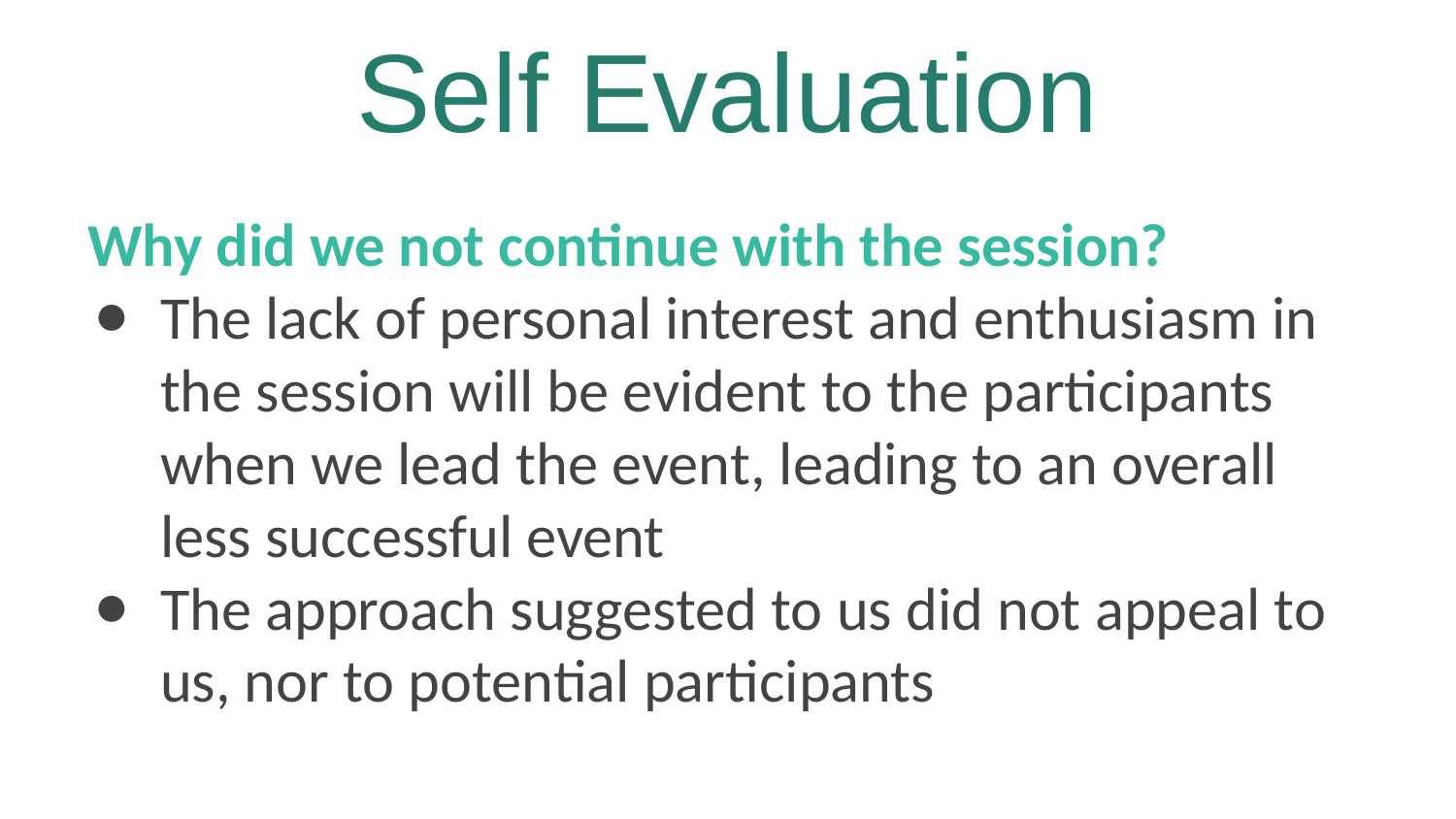

# Self Evaluation
Why did we not continue with the session?
The lack of personal interest and enthusiasm in the session will be evident to the participants when we lead the event, leading to an overall less successful event
The approach suggested to us did not appeal to us, nor to potential participants